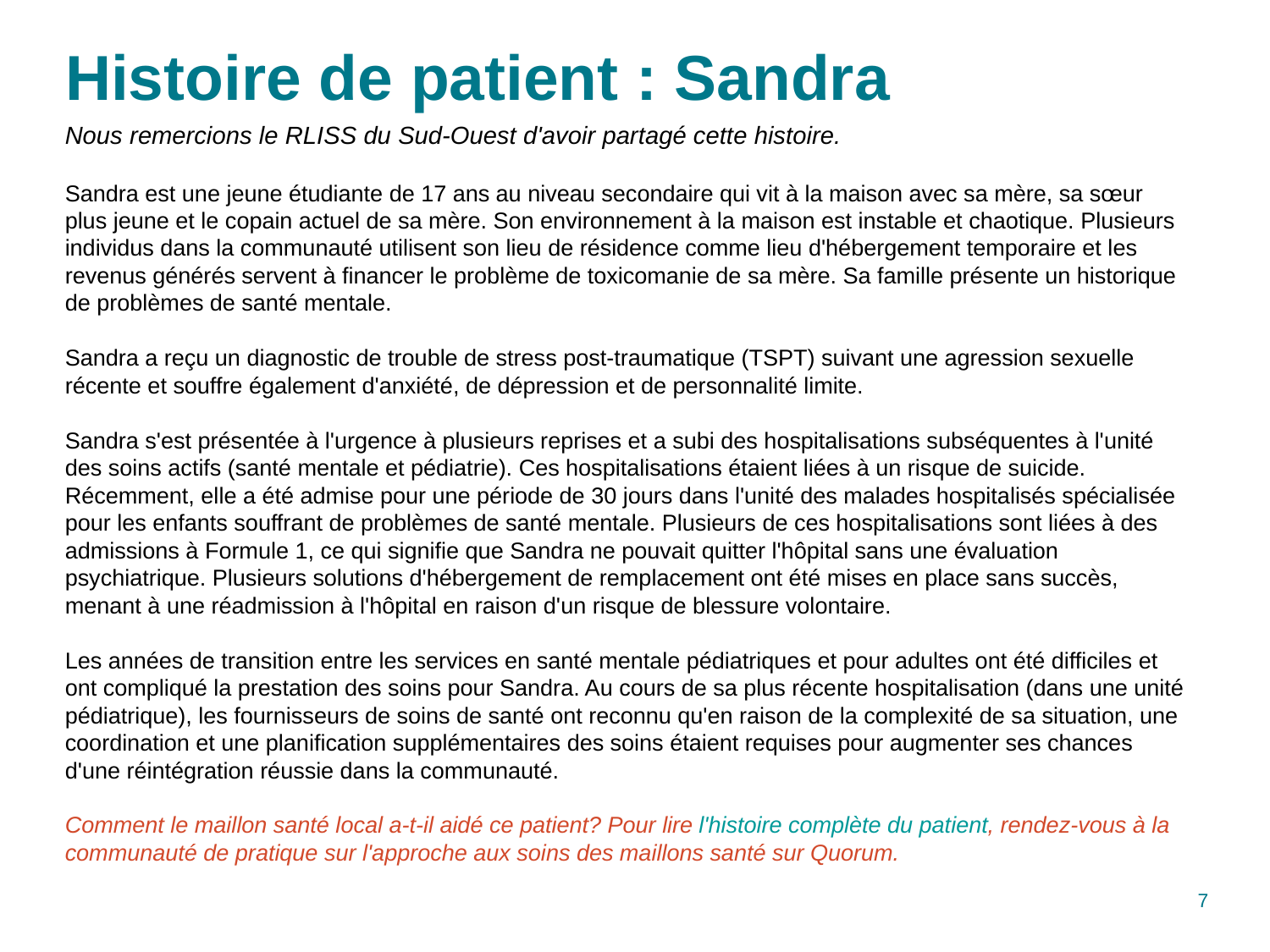

# Histoire de patient : Sandra
Nous remercions le RLISS du Sud-Ouest d'avoir partagé cette histoire.

Sandra est une jeune étudiante de 17 ans au niveau secondaire qui vit à la maison avec sa mère, sa sœur plus jeune et le copain actuel de sa mère. Son environnement à la maison est instable et chaotique. Plusieurs individus dans la communauté utilisent son lieu de résidence comme lieu d'hébergement temporaire et les revenus générés servent à financer le problème de toxicomanie de sa mère. Sa famille présente un historique de problèmes de santé mentale.

Sandra a reçu un diagnostic de trouble de stress post-traumatique (TSPT) suivant une agression sexuelle récente et souffre également d'anxiété, de dépression et de personnalité limite.

Sandra s'est présentée à l'urgence à plusieurs reprises et a subi des hospitalisations subséquentes à l'unité des soins actifs (santé mentale et pédiatrie). Ces hospitalisations étaient liées à un risque de suicide. Récemment, elle a été admise pour une période de 30 jours dans l'unité des malades hospitalisés spécialisée pour les enfants souffrant de problèmes de santé mentale. Plusieurs de ces hospitalisations sont liées à des admissions à Formule 1, ce qui signifie que Sandra ne pouvait quitter l'hôpital sans une évaluation psychiatrique. Plusieurs solutions d'hébergement de remplacement ont été mises en place sans succès, menant à une réadmission à l'hôpital en raison d'un risque de blessure volontaire.

Les années de transition entre les services en santé mentale pédiatriques et pour adultes ont été difficiles et ont compliqué la prestation des soins pour Sandra. Au cours de sa plus récente hospitalisation (dans une unité pédiatrique), les fournisseurs de soins de santé ont reconnu qu'en raison de la complexité de sa situation, une coordination et une planification supplémentaires des soins étaient requises pour augmenter ses chances d'une réintégration réussie dans la communauté.

Comment le maillon santé local a-t-il aidé ce patient? Pour lire l'histoire complète du patient, rendez-vous à la communauté de pratique sur l'approche aux soins des maillons santé sur Quorum.